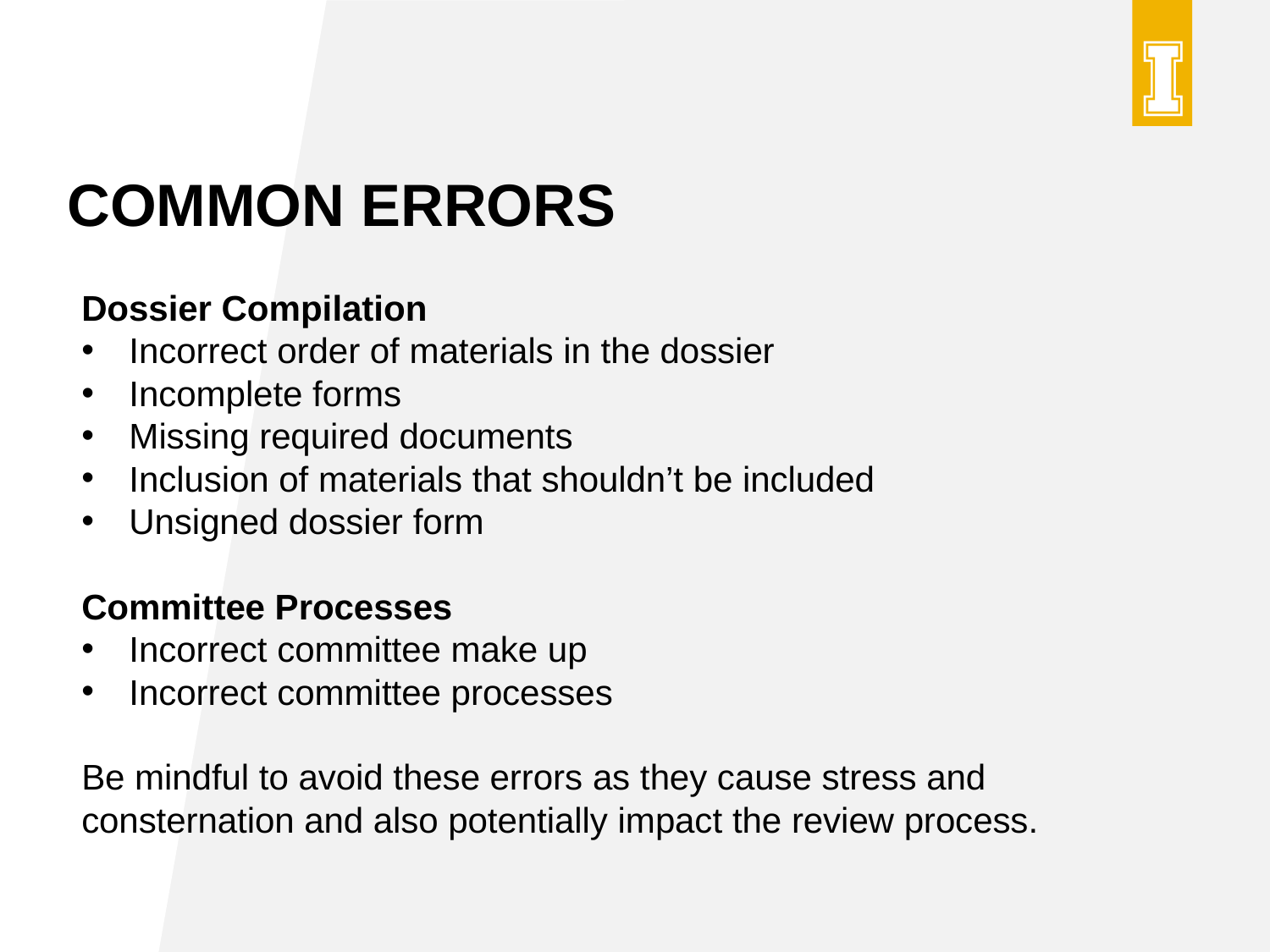

# Common Errors
Dossier Compilation
Incorrect order of materials in the dossier
Incomplete forms
Missing required documents
Inclusion of materials that shouldn’t be included
Unsigned dossier form

Committee Processes
Incorrect committee make up
Incorrect committee processes

Be mindful to avoid these errors as they cause stress and consternation and also potentially impact the review process.